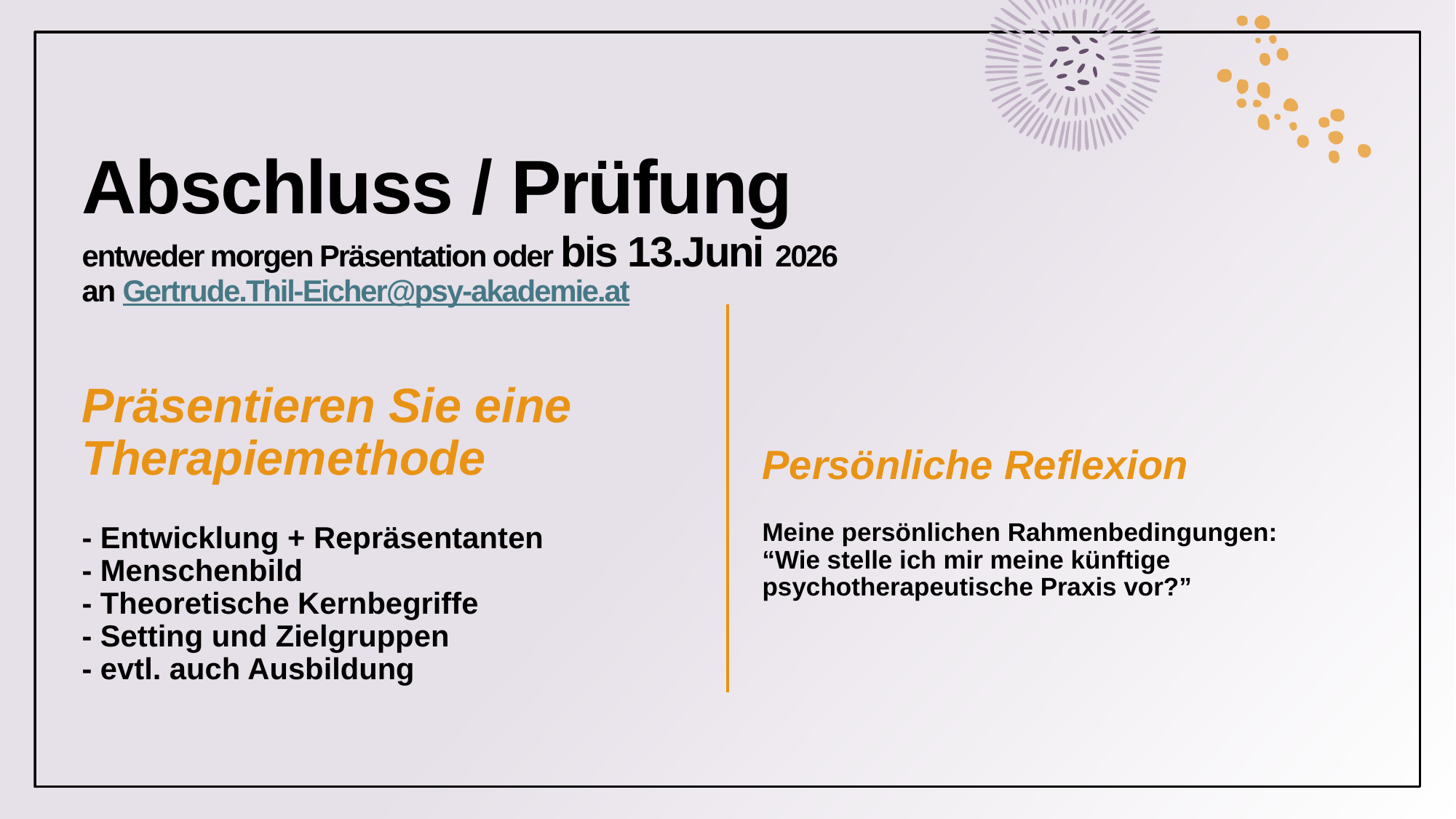

# Abschluss / Prüfung entweder morgen Präsentation oder bis 13.Juni 2026 an Gertrude.Thil-Eicher@psy-akademie.at

Präsentieren Sie eine Therapiemethode
- Entwicklung + Repräsentanten
- Menschenbild
- Theoretische Kernbegriffe
- Setting und Zielgruppen
- evtl. auch Ausbildung

Persönliche Reflexion
Meine persönlichen Rahmenbedingungen:
“Wie stelle ich mir meine künftige psychotherapeutische Praxis vor?”